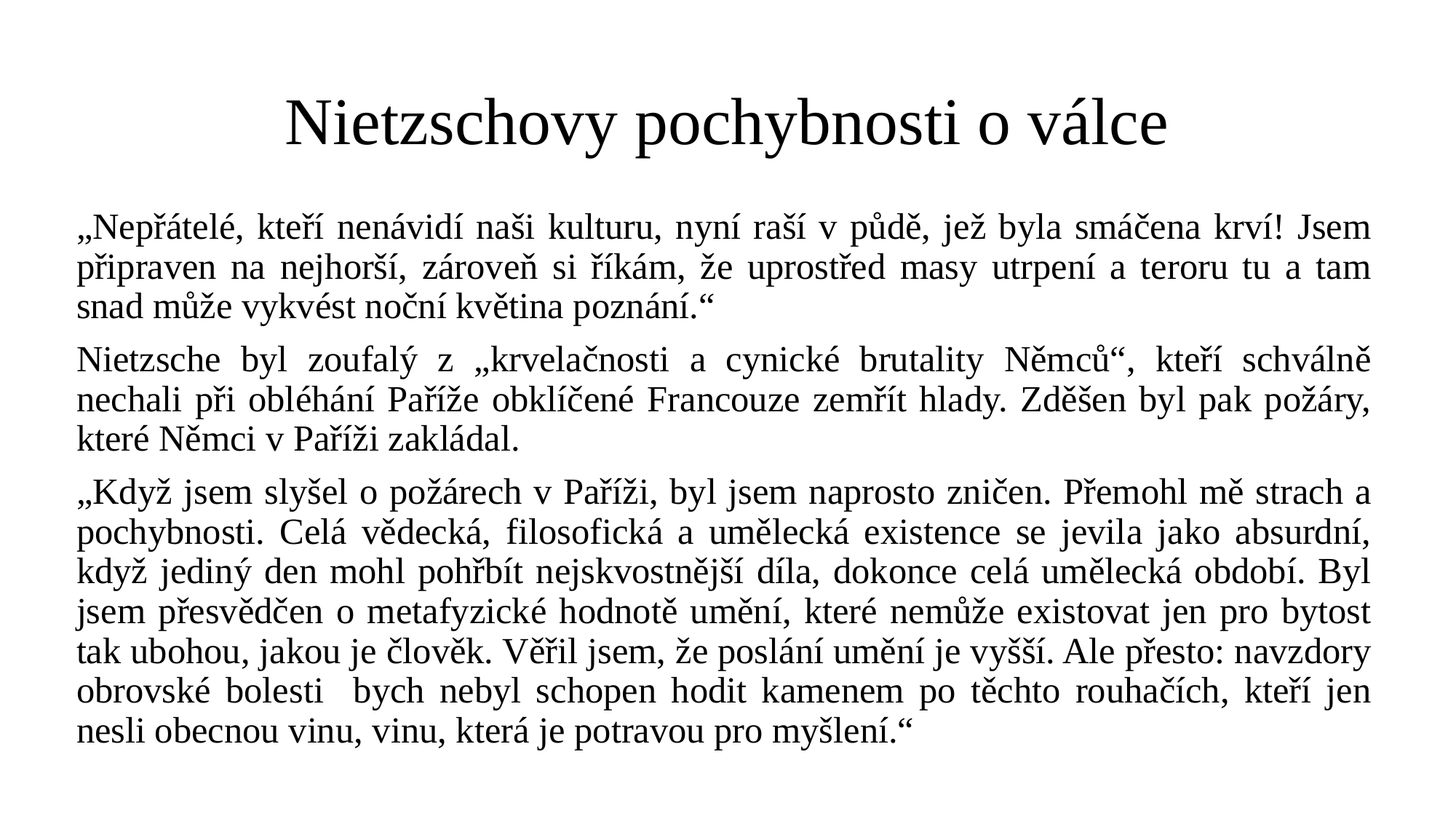

# Nietzschovy pochybnosti o válce
„Nepřátelé, kteří nenávidí naši kulturu, nyní raší v půdě, jež byla smáčena krví! Jsem připraven na nejhorší, zároveň si říkám, že uprostřed masy utrpení a teroru tu a tam snad může vykvést noční květina poznání.“
Nietzsche byl zoufalý z „krvelačnosti a cynické brutality Němců“, kteří schválně nechali při obléhání Paříže obklíčené Francouze zemřít hlady. Zděšen byl pak požáry, které Němci v Paříži zakládal.
„Když jsem slyšel o požárech v Paříži, byl jsem naprosto zničen. Přemohl mě strach a pochybnosti. Celá vědecká, filosofická a umělecká existence se jevila jako absurdní, když jediný den mohl pohřbít nejskvostnější díla, dokonce celá umělecká období. Byl jsem přesvědčen o metafyzické hodnotě umění, které nemůže existovat jen pro bytost tak ubohou, jakou je člověk. Věřil jsem, že poslání umění je vyšší. Ale přesto: navzdory obrovské bolesti  bych nebyl schopen hodit kamenem po těchto rouhačích, kteří jen nesli obecnou vinu, vinu, která je potravou pro myšlení.“